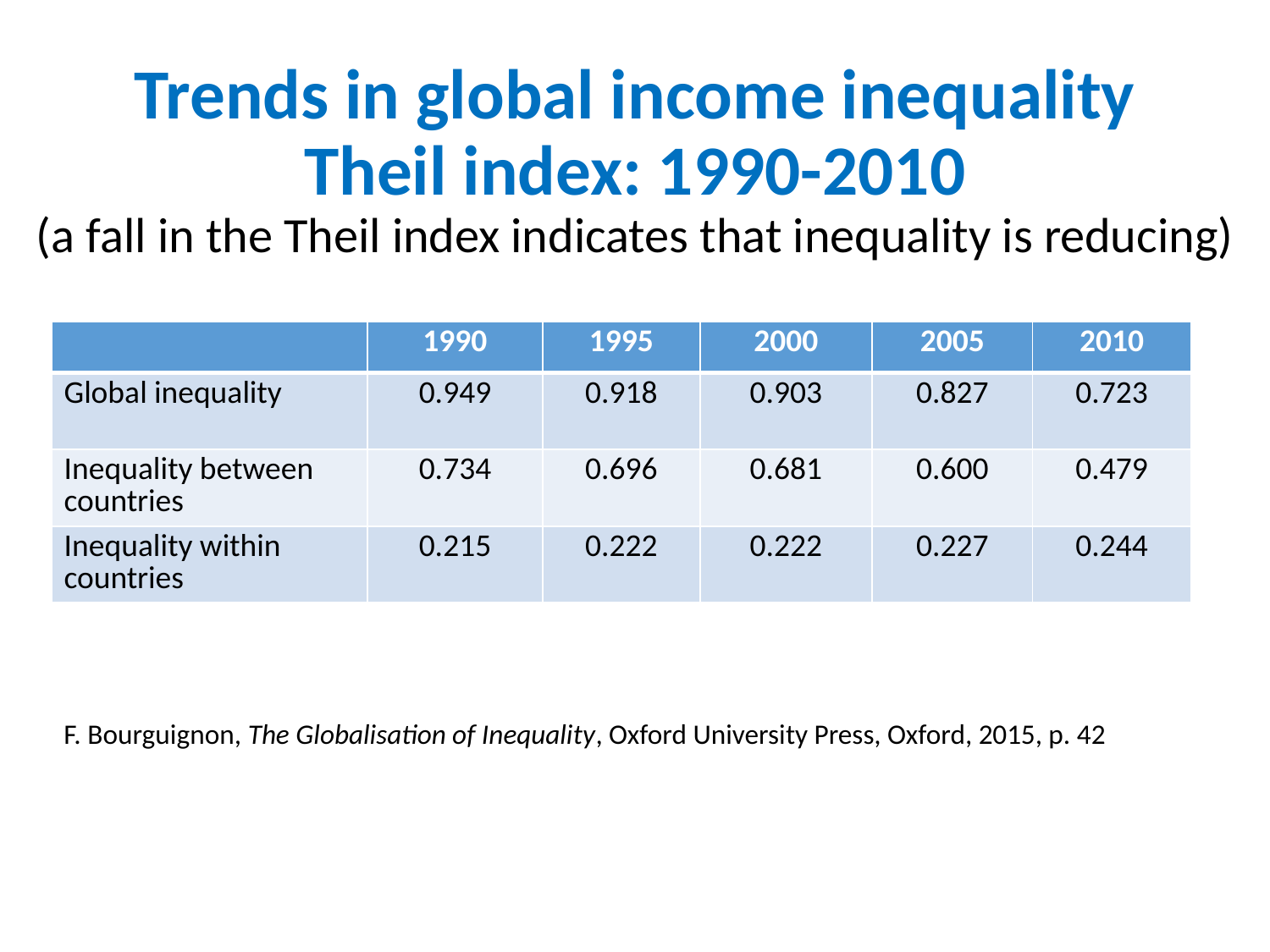

# Trends in global income inequality Theil index: 1990-2010 (a fall in the Theil index indicates that inequality is reducing)
|  | 1990 | 1995 | 2000 | 2005 | 2010 |
| --- | --- | --- | --- | --- | --- |
| Global inequality | 0.949 | 0.918 | 0.903 | 0.827 | 0.723 |
| Inequality between countries | 0.734 | 0.696 | 0.681 | 0.600 | 0.479 |
| Inequality within countries | 0.215 | 0.222 | 0.222 | 0.227 | 0.244 |
F. Bourguignon, The Globalisation of Inequality, Oxford University Press, Oxford, 2015, p. 42